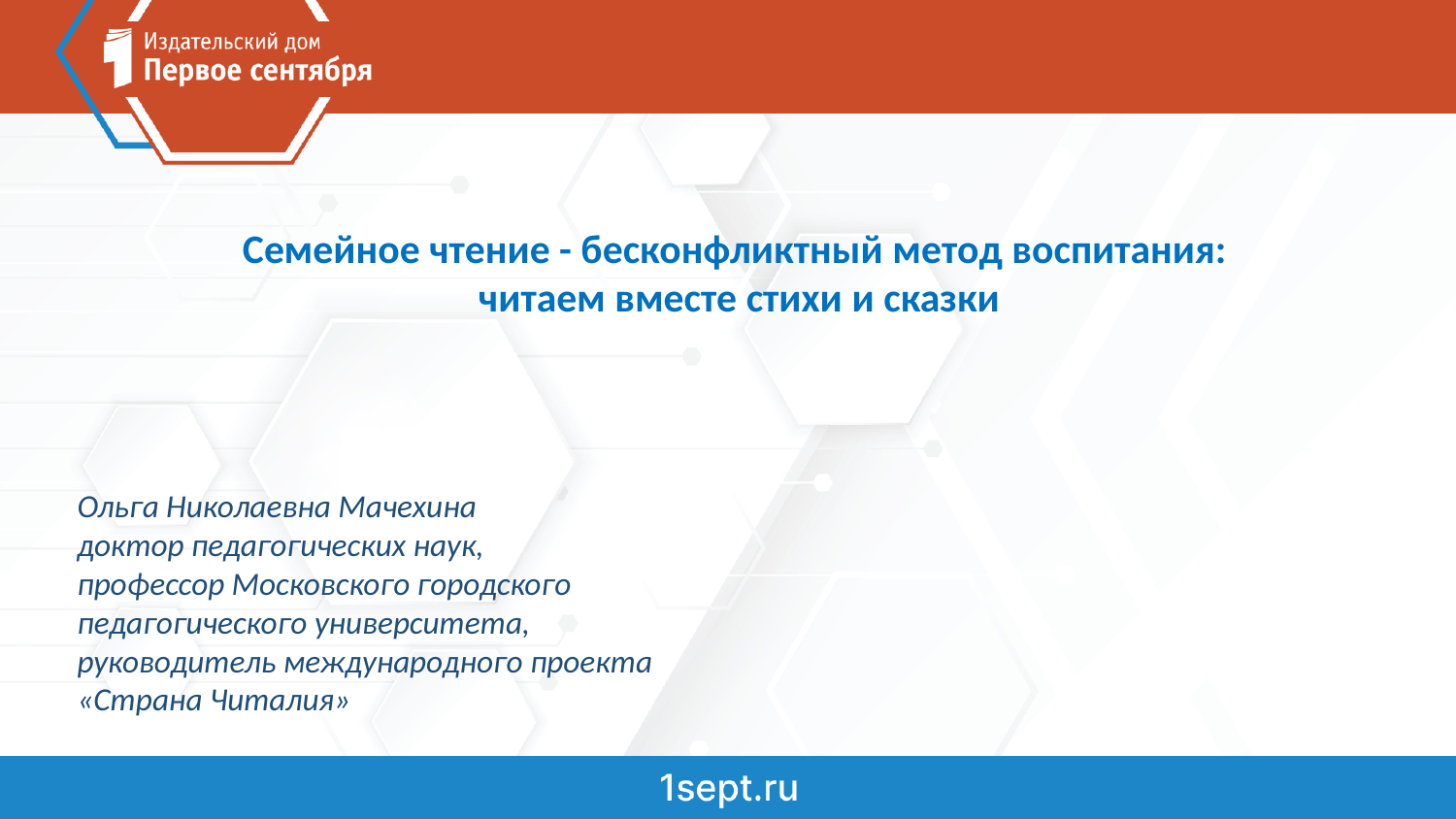

Семейное чтение - бесконфликтный метод воспитания:
читаем вместе стихи и сказки
Ольга Николаевна Мачехина
доктор педагогических наук,
профессор Московского городского педагогического университета,
руководитель международного проекта «Страна Читалия»